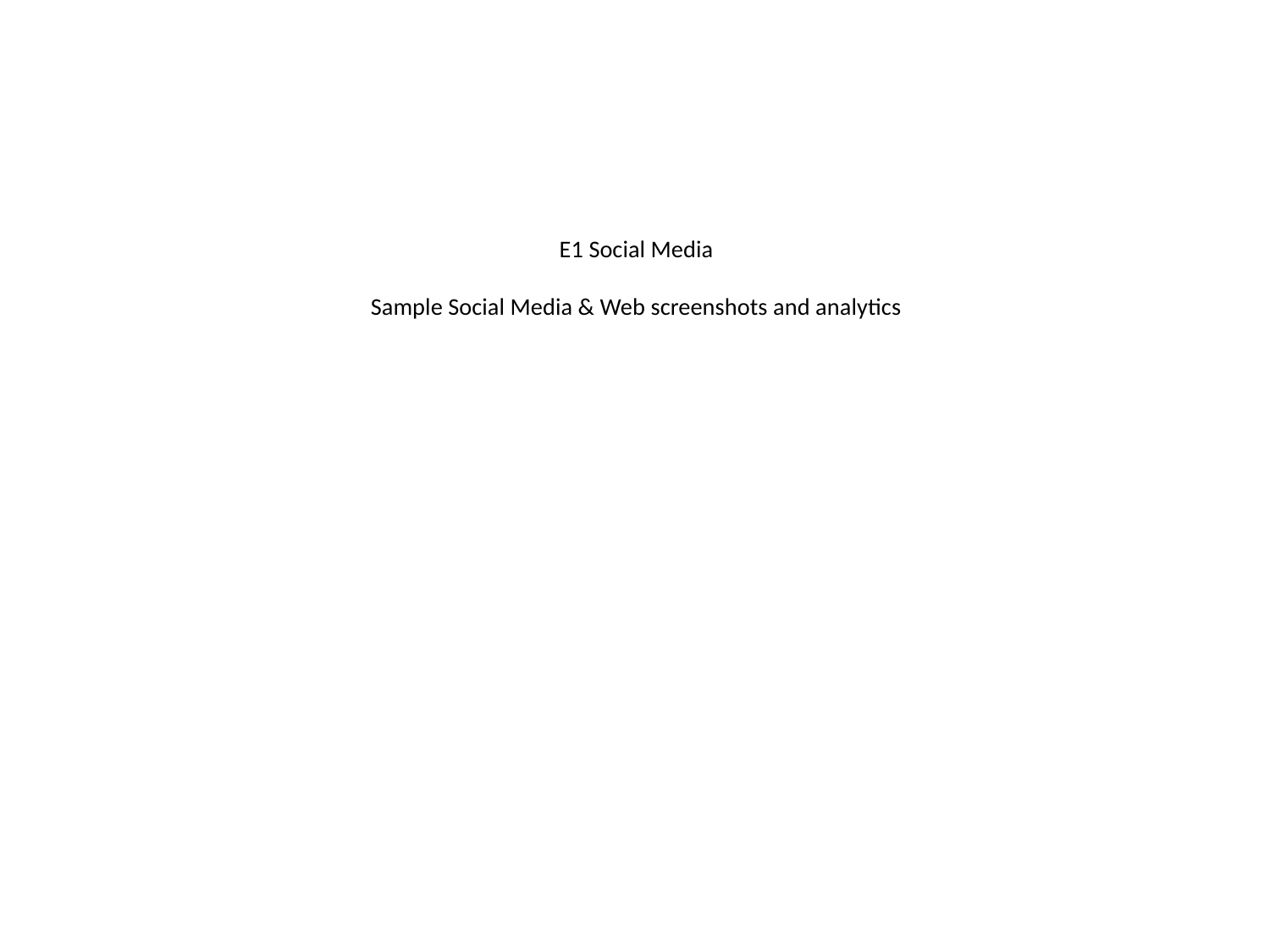

# E1 Social Media Sample Social Media & Web screenshots and analytics